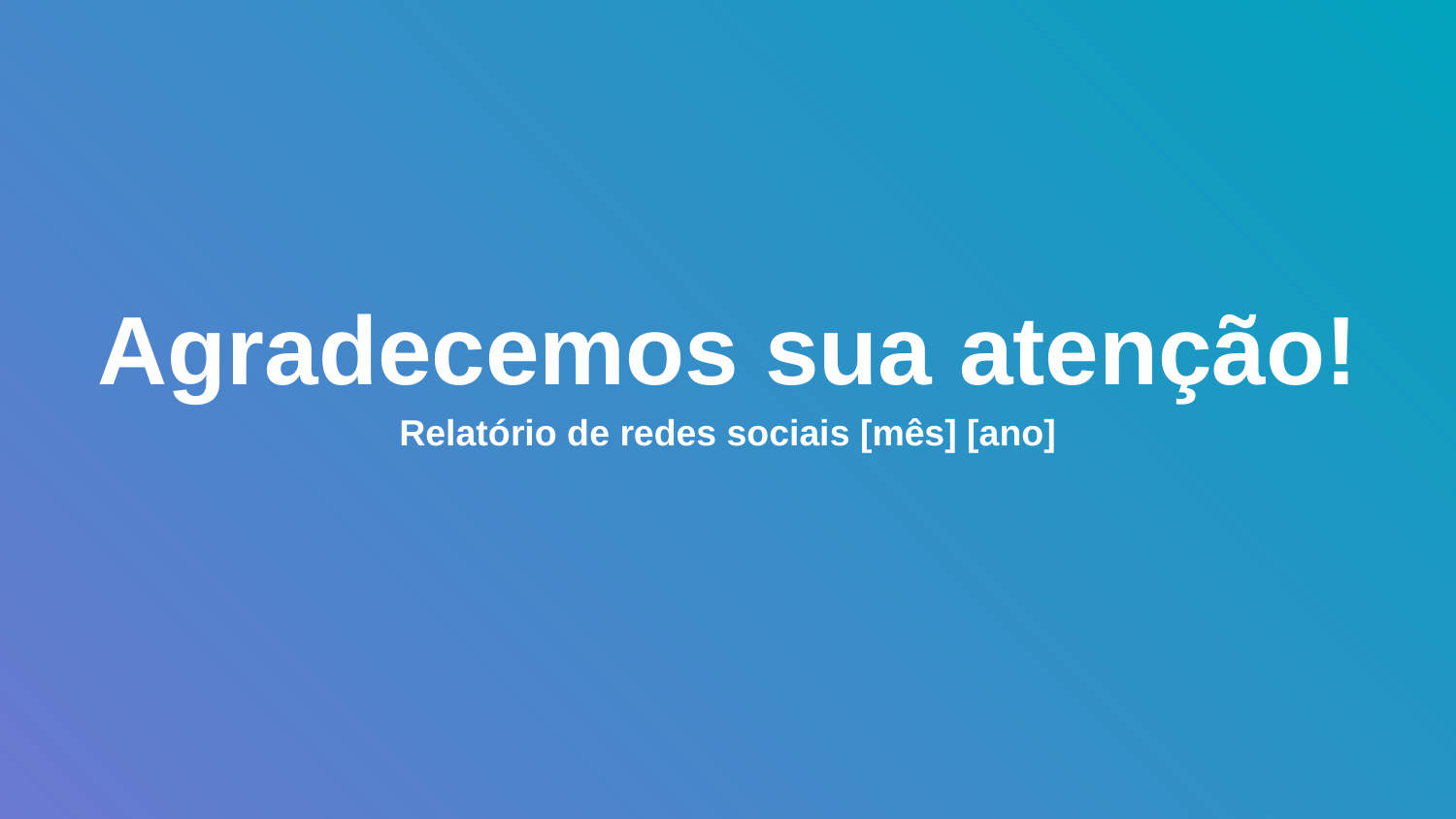

# Agradecemos sua atenção!
Relatório de redes sociais [mês] [ano]